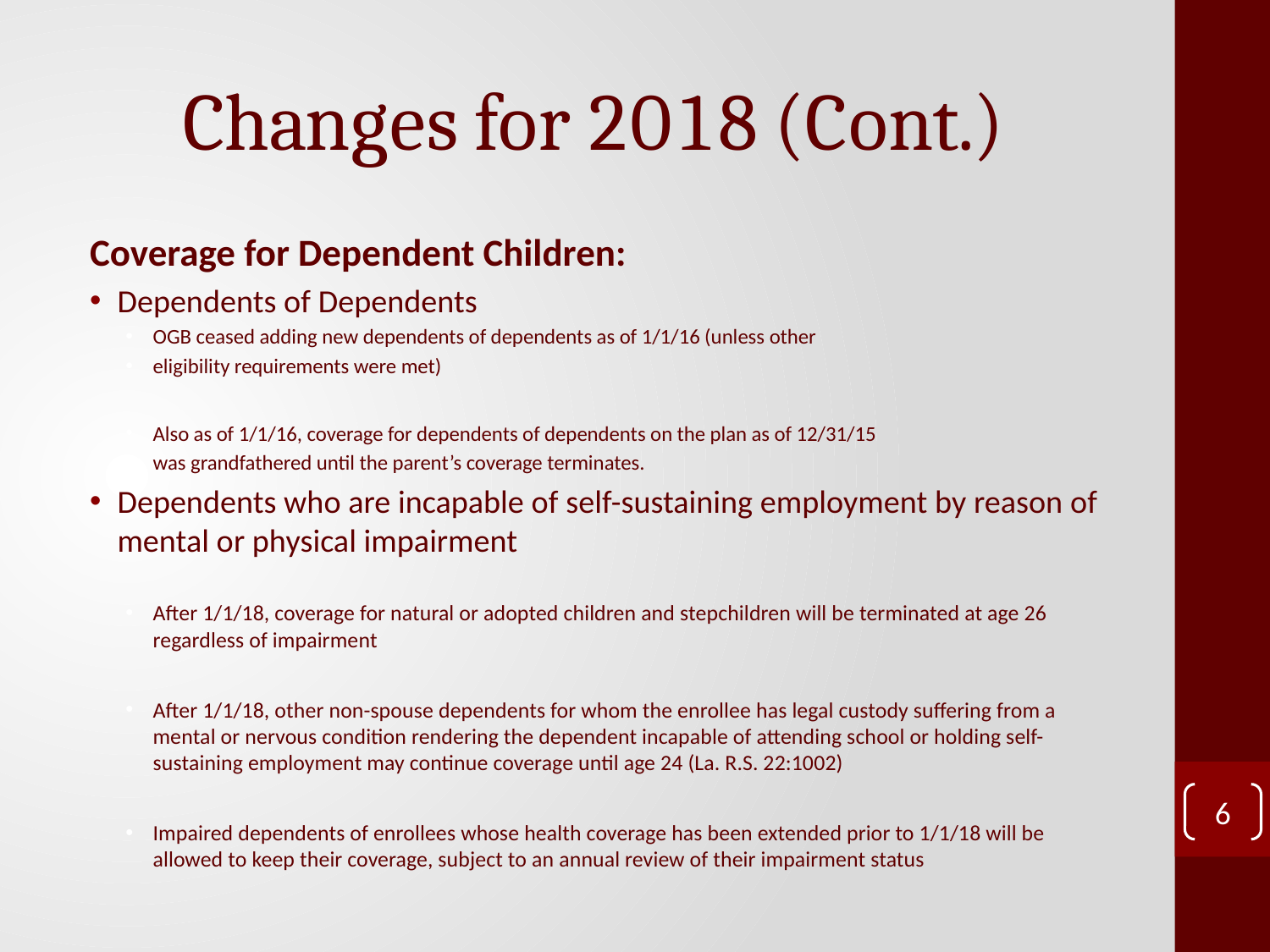

# Changes for 2018 (Cont.)
Coverage for Dependent Children:
Dependents of Dependents
OGB ceased adding new dependents of dependents as of 1/1/16 (unless other
eligibility requirements were met)

Also as of 1/1/16, coverage for dependents of dependents on the plan as of 12/31/15
was grandfathered until the parent’s coverage terminates.
Dependents who are incapable of self-sustaining employment by reason of mental or physical impairment

After 1/1/18, coverage for natural or adopted children and stepchildren will be terminated at age 26 regardless of impairment

After 1/1/18, other non-spouse dependents for whom the enrollee has legal custody suffering from a mental or nervous condition rendering the dependent incapable of attending school or holding self-sustaining employment may continue coverage until age 24 (La. R.S. 22:1002)

Impaired dependents of enrollees whose health coverage has been extended prior to 1/1/18 will be allowed to keep their coverage, subject to an annual review of their impairment status
6